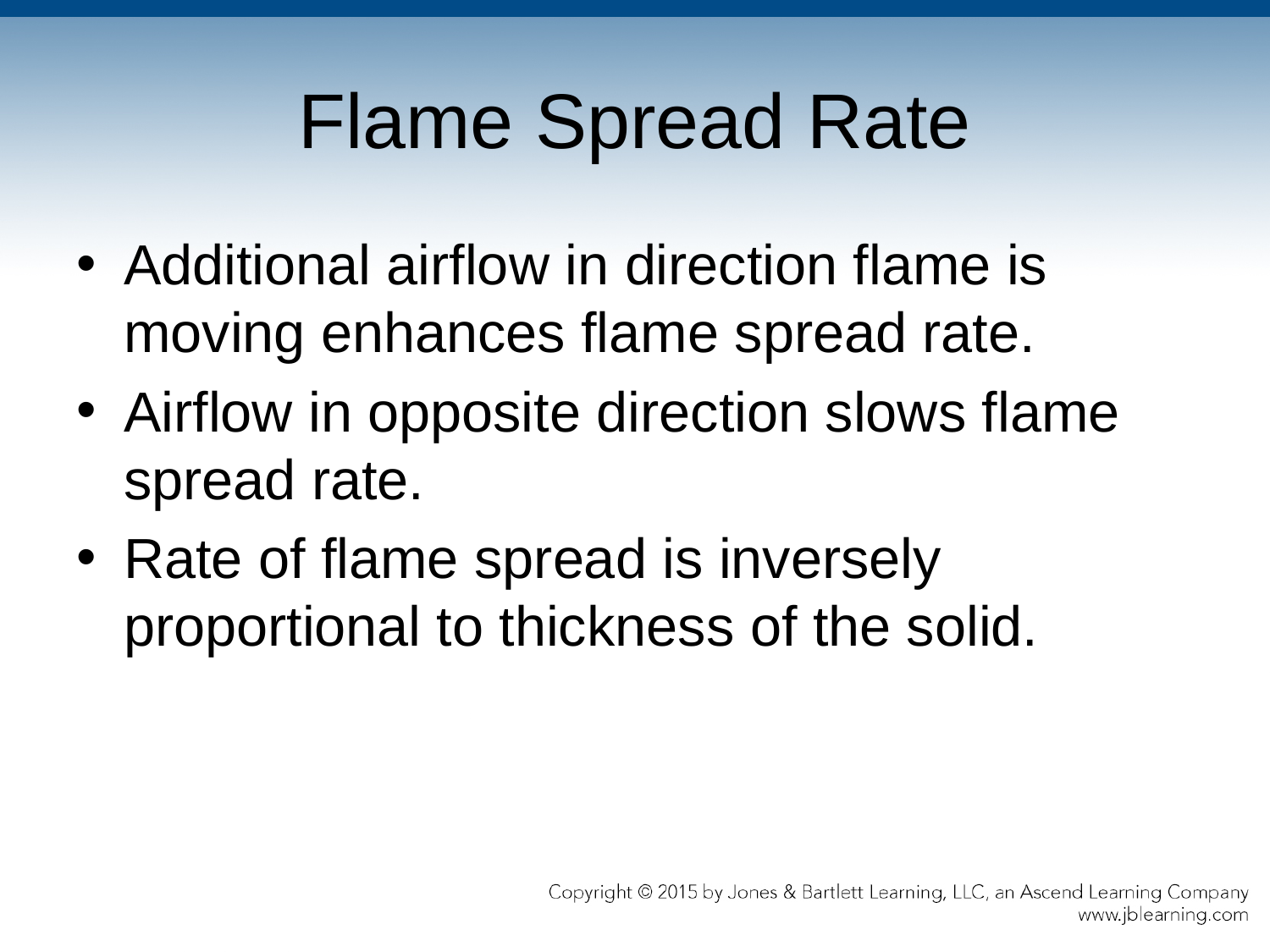

# Flame Spread Rate
Additional airflow in direction flame is moving enhances flame spread rate.
Airflow in opposite direction slows flame spread rate.
Rate of flame spread is inversely proportional to thickness of the solid.